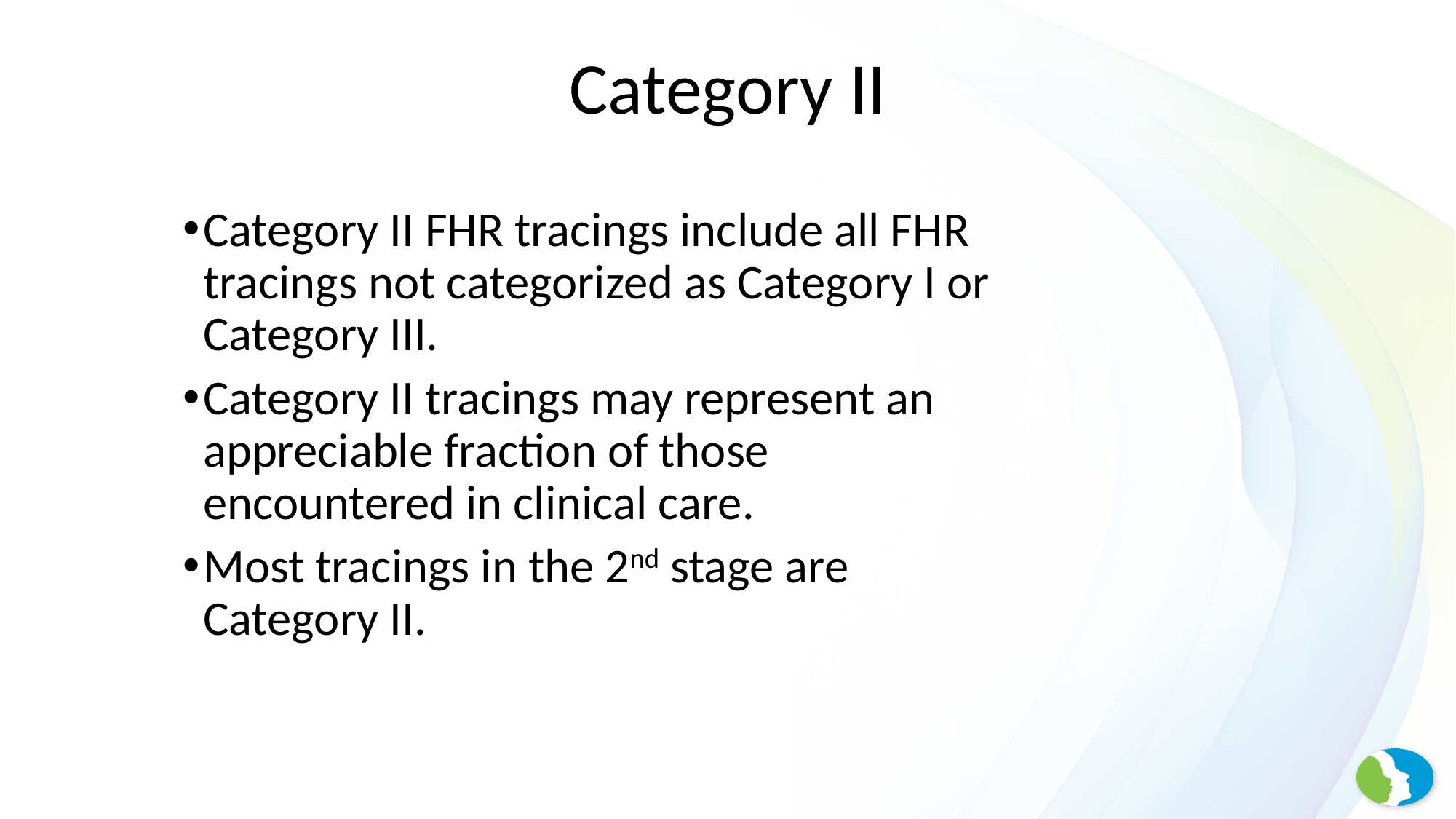

# Category II
Category II FHR tracings include all FHR tracings not categorized as Category I or Category III.
Category II tracings may represent an appreciable fraction of those encountered in clinical care.
Most tracings in the 2nd stage are Category II.